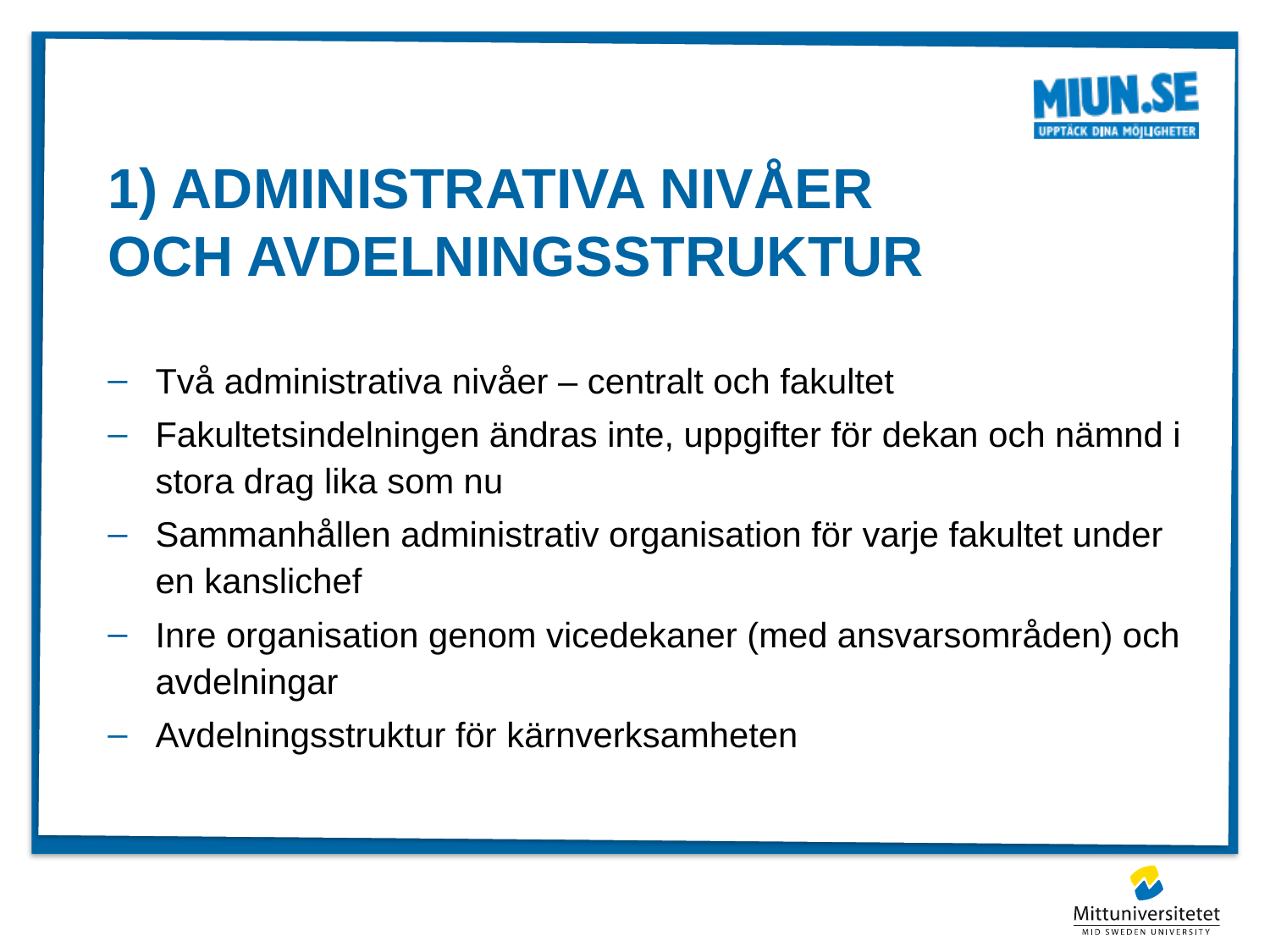

# 1) ADMINISTRATIVA NIVÅER OCH AVDELNINGSSTRUKTUR
Två administrativa nivåer – centralt och fakultet
Fakultetsindelningen ändras inte, uppgifter för dekan och nämnd i stora drag lika som nu
Sammanhållen administrativ organisation för varje fakultet under en kanslichef
Inre organisation genom vicedekaner (med ansvarsområden) och avdelningar
Avdelningsstruktur för kärnverksamheten